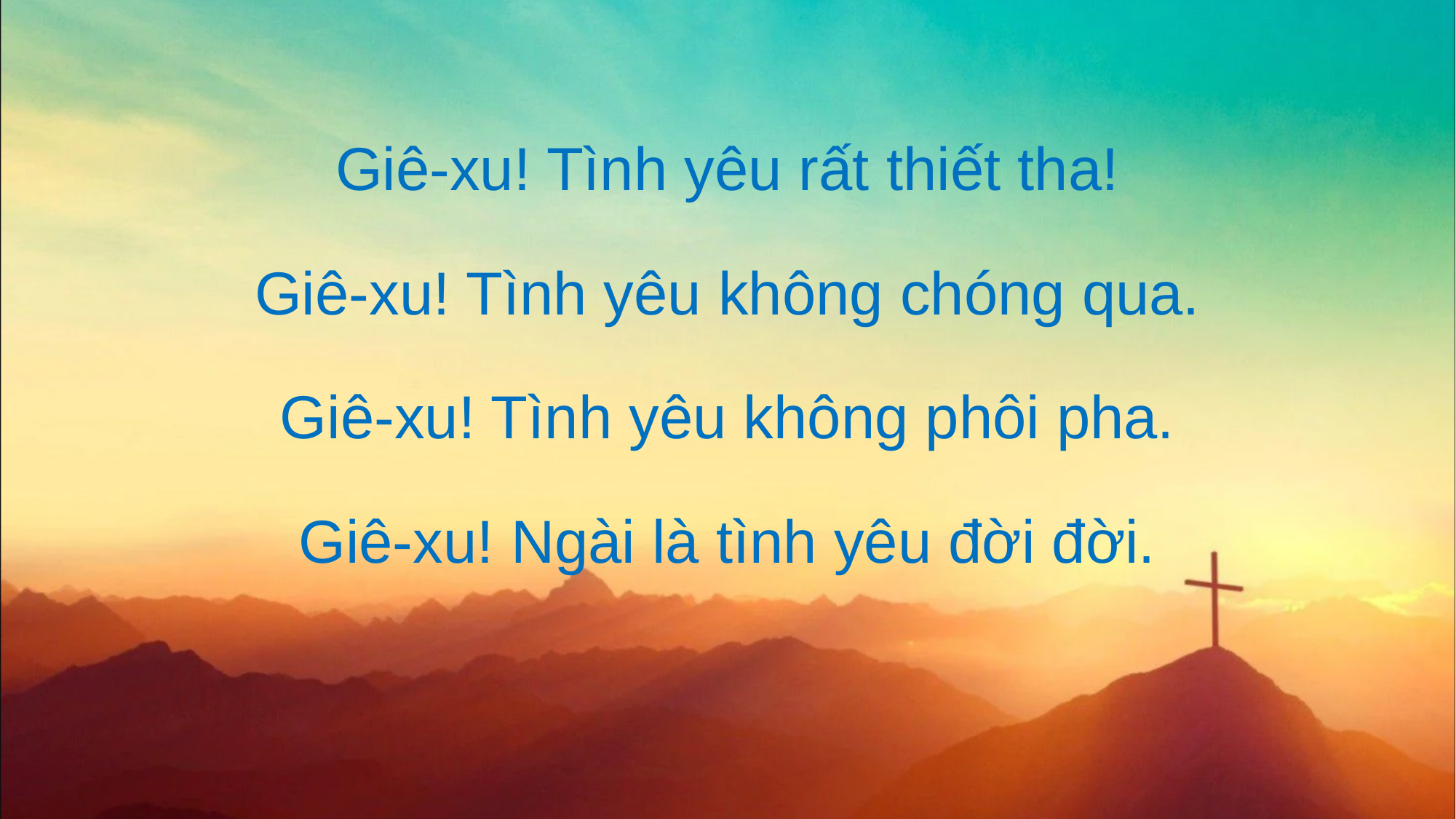

Giê-xu! Tình yêu rất thiết tha!
Giê-xu! Tình yêu không chóng qua.
Giê-xu! Tình yêu không phôi pha.
Giê-xu! Ngài là tình yêu đời đời.